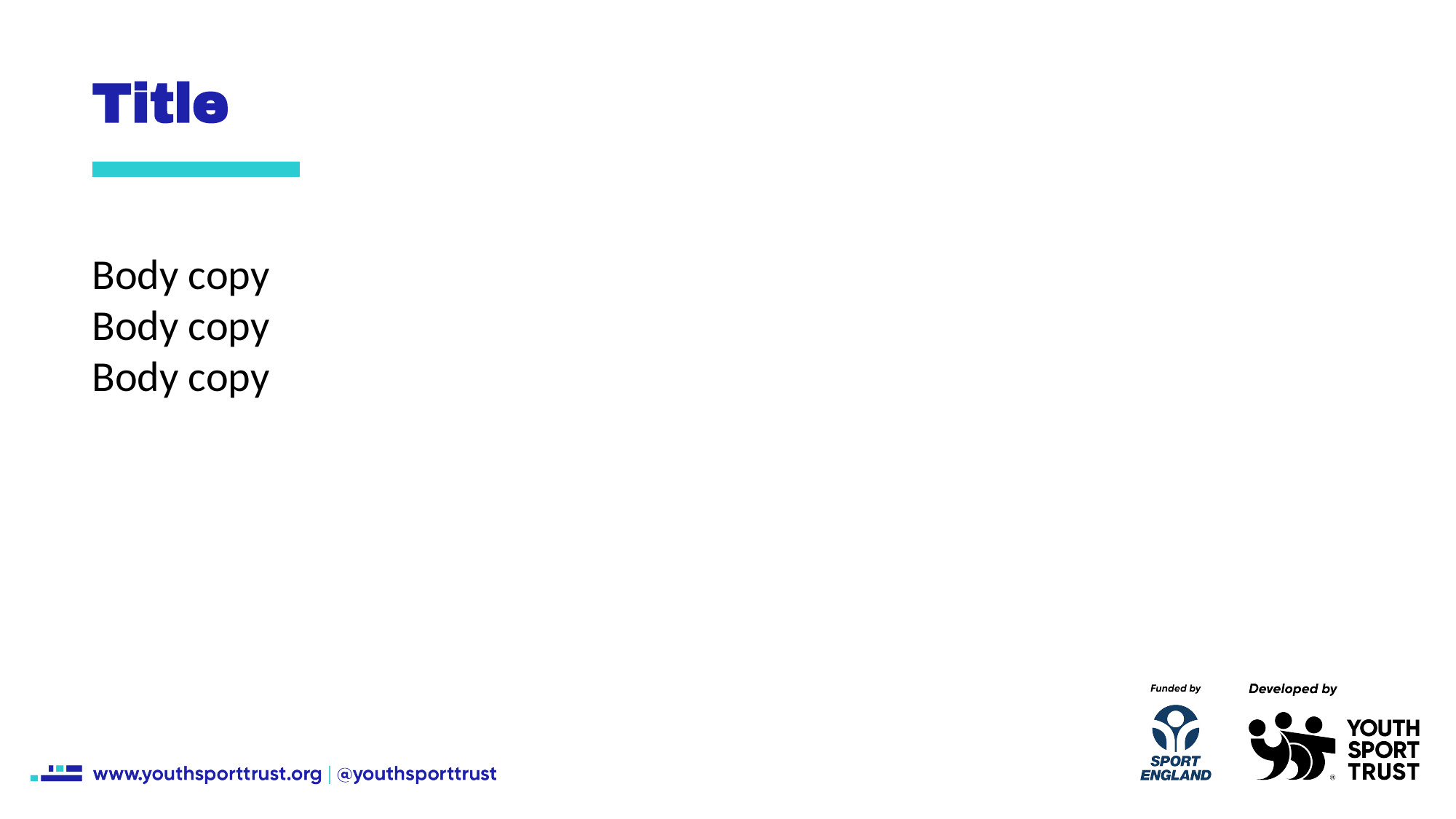

Title
Body copy
Body copy
Body copy